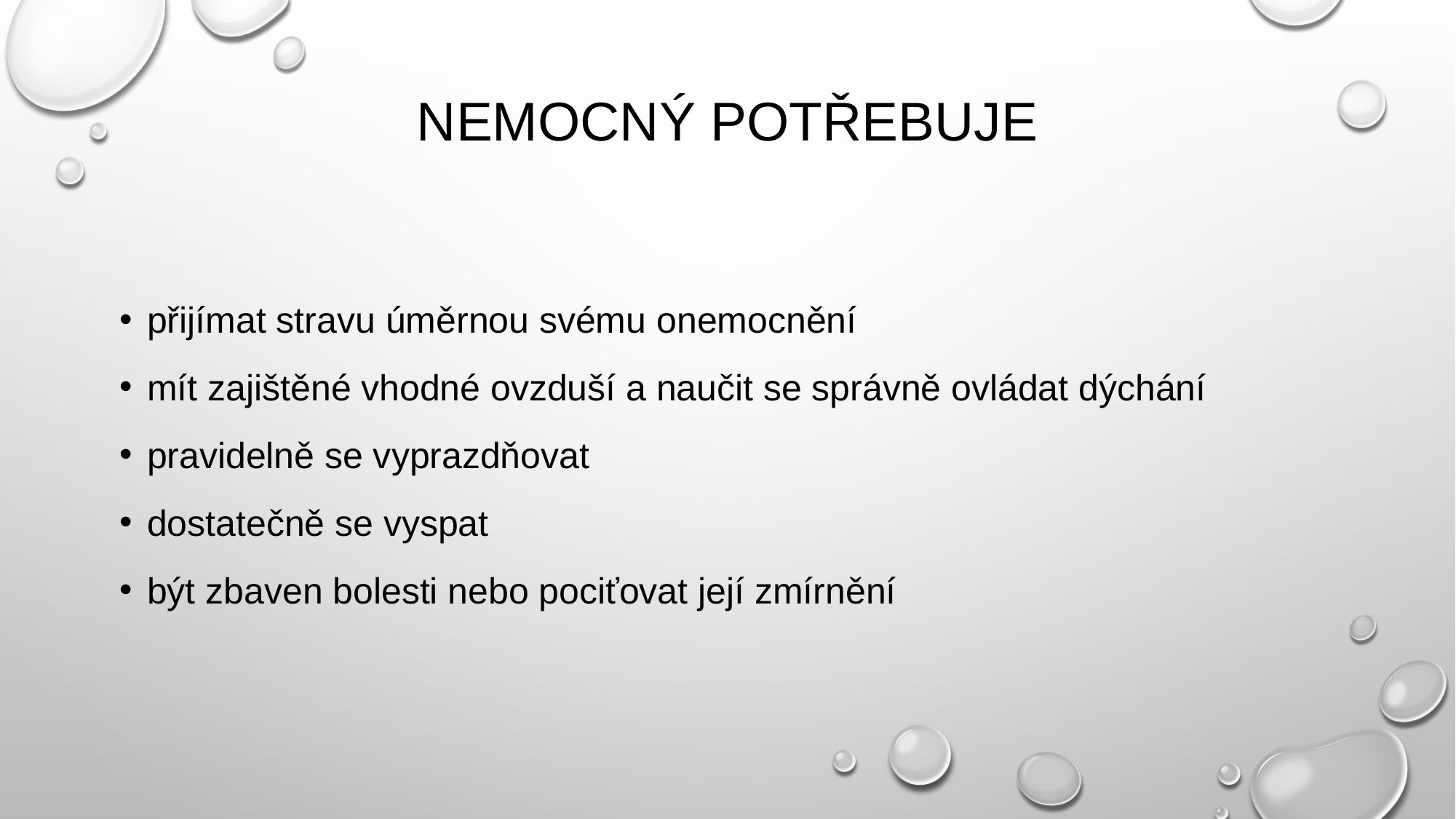

# Nemocný potřebuje
přijímat stravu úměrnou svému onemocnění
mít zajištěné vhodné ovzduší a naučit se správně ovládat dýchání
pravidelně se vyprazdňovat
dostatečně se vyspat
být zbaven bolesti nebo pociťovat její zmírnění